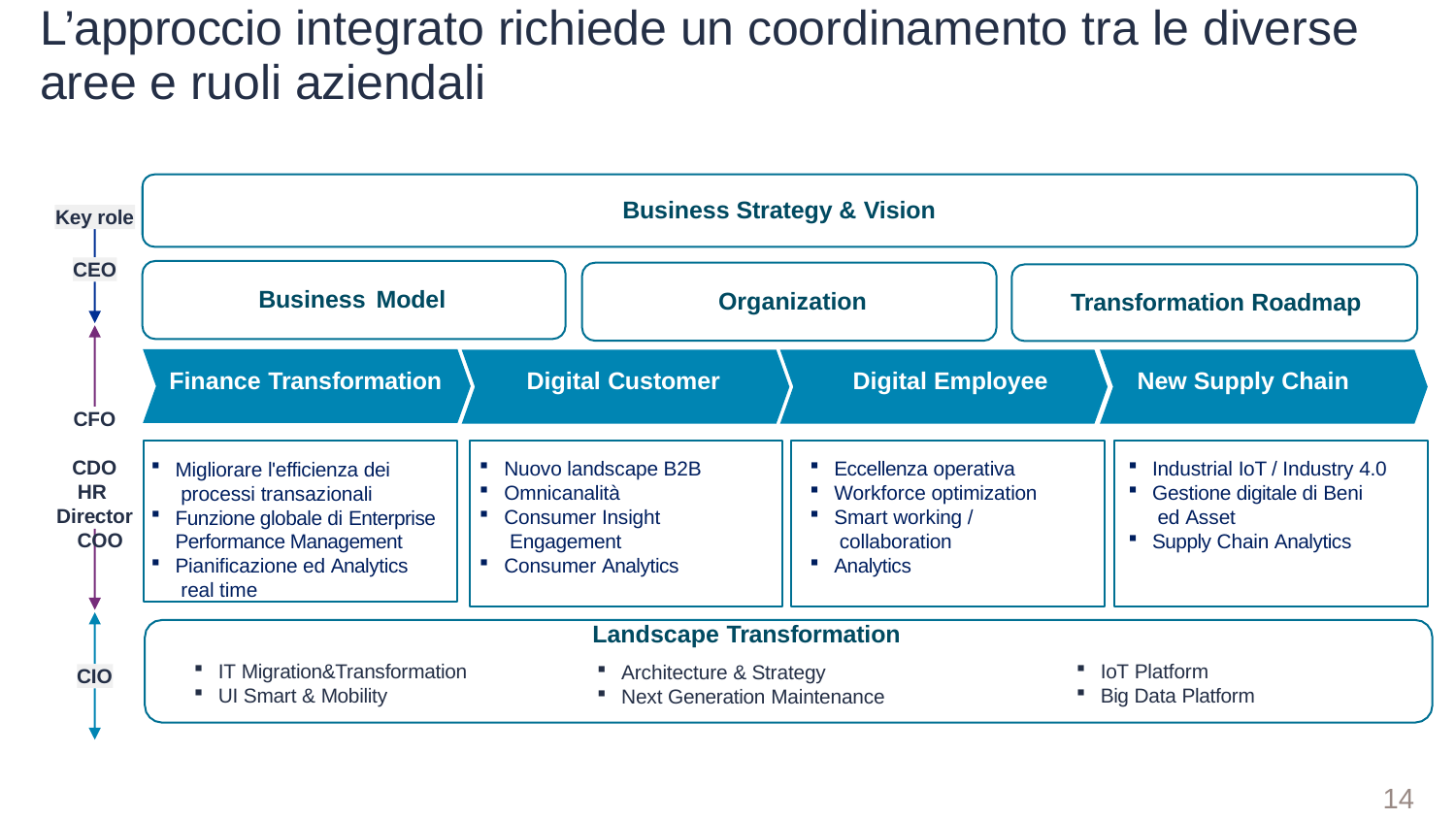

# L’approccio integrato richiede un coordinamento tra le diverse  aree e ruoli aziendali

Business Strategy & Vision

Key role

CEO

Business Model
Organization
Transformation Roadmap

Finance Transformation
Digital Customer
Digital Employee
New Supply Chain
CFO  CDO  HR
Director  COO
Nuovo landscape B2B
Omnicanalità
Consumer Insight  Engagement
Consumer Analytics
Eccellenza operativa
Workforce optimization
Smart working /  collaboration
Analytics
Industrial IoT / Industry 4.0
Gestione digitale di Beni  ed Asset
Supply Chain Analytics
Migliorare l'efficienza dei  processi transazionali
Funzione globale di Enterprise Performance Management
Pianificazione ed Analytics  real time

Landscape Transformation
Architecture & Strategy
Next Generation Maintenance

IT Migration&Transformation
UI Smart & Mobility
IoT Platform
Big Data Platform
CIO

14